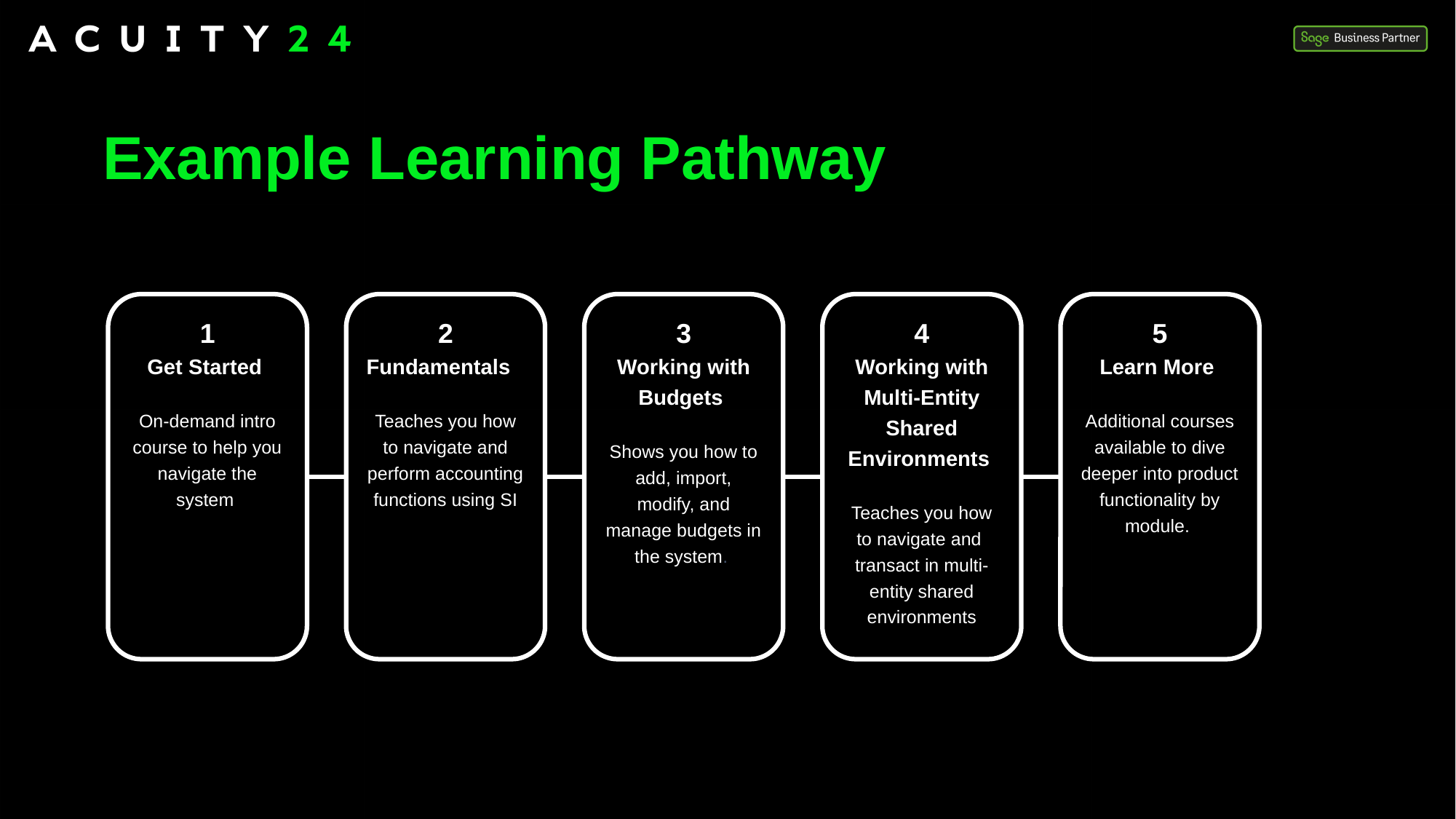

# Example Learning Pathway
1
Get Started

On-demand intro course to help you navigate the system
2
Fundamentals

Teaches you how to navigate and perform accounting functions using SI
3
Working with Budgets

Shows you how to add, import, modify, and manage budgets in the system.

4
Working with Multi-Entity Shared Environments

Teaches you how to navigate and
transact in multi- entity shared environments
5
Learn More

Additional courses available to dive deeper into product functionality by module.